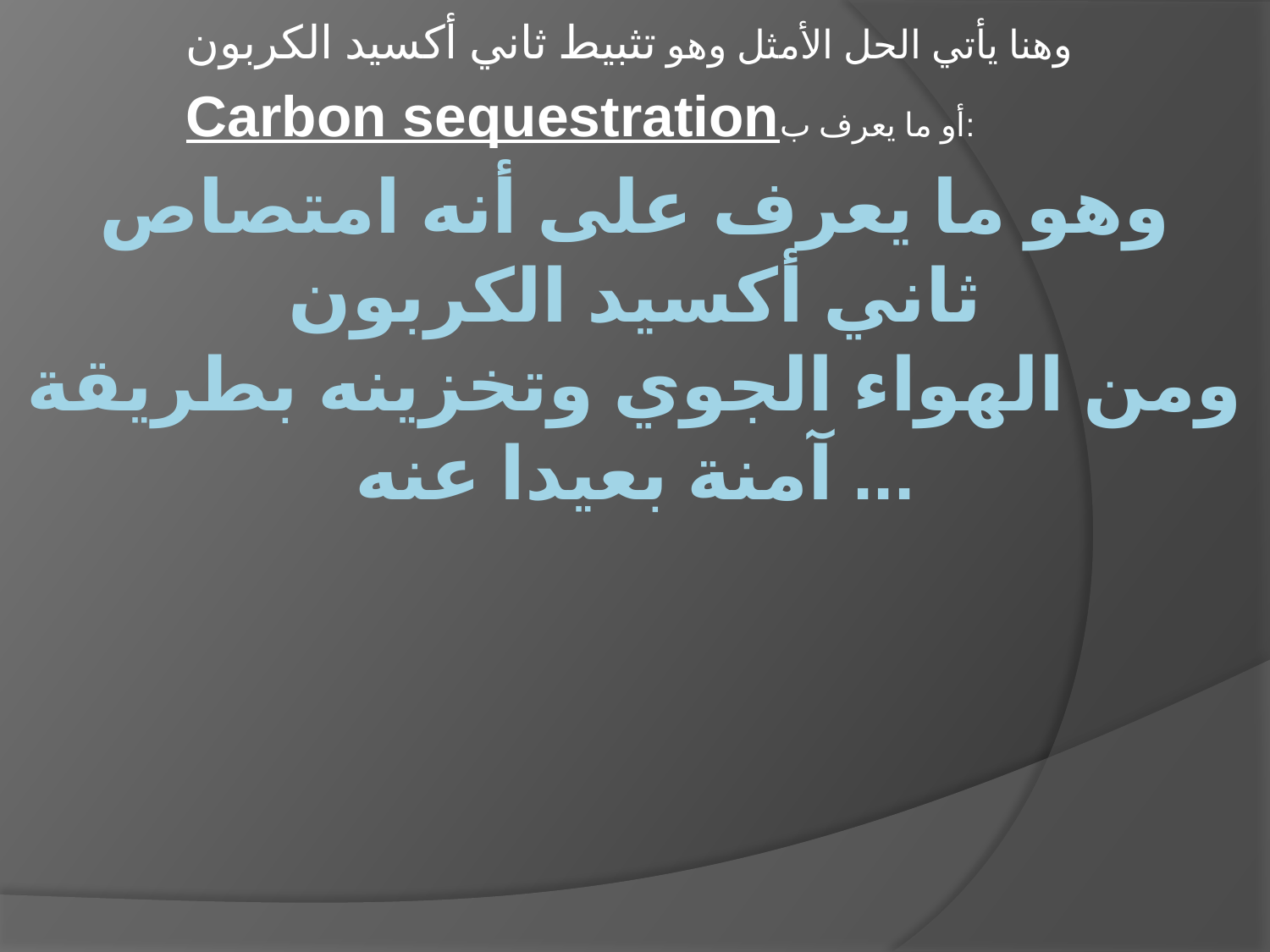

وهنا يأتي الحل الأمثل وهو تثبيط ثاني أكسيد الكربون
Carbon sequestrationأو ما يعرف ب:
# وهو ما يعرف على أنه امتصاص ثاني أكسيد الكربون ومن الهواء الجوي وتخزينه بطريقة آمنة بعيدا عنه ...